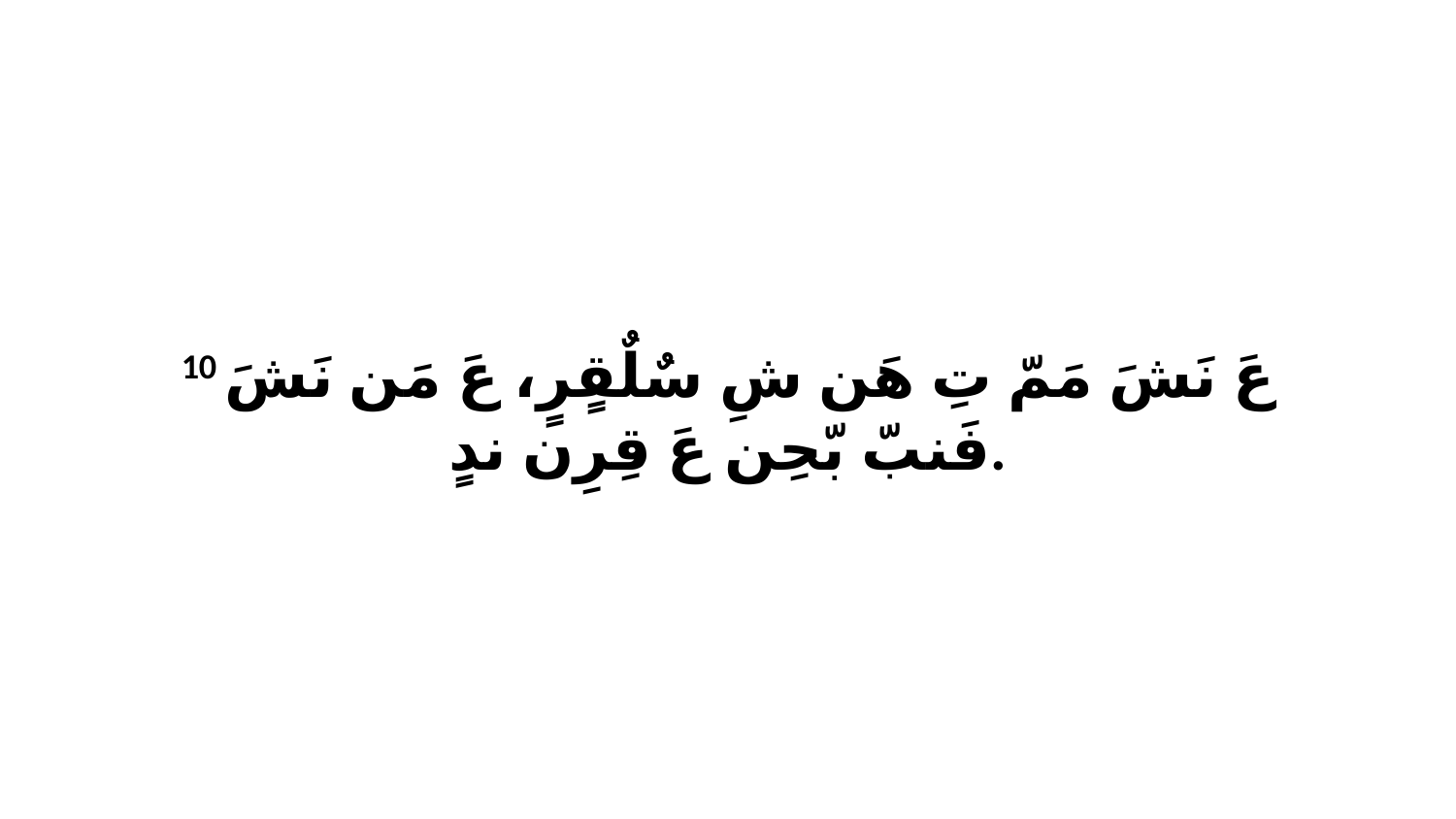

10 عَ نَشَ مَمّ تِ هَن شِ سٌلٌقٍرٍ، عَ مَن نَشَ فَنبّ بّحِن عَ قِرِن ندٍ.